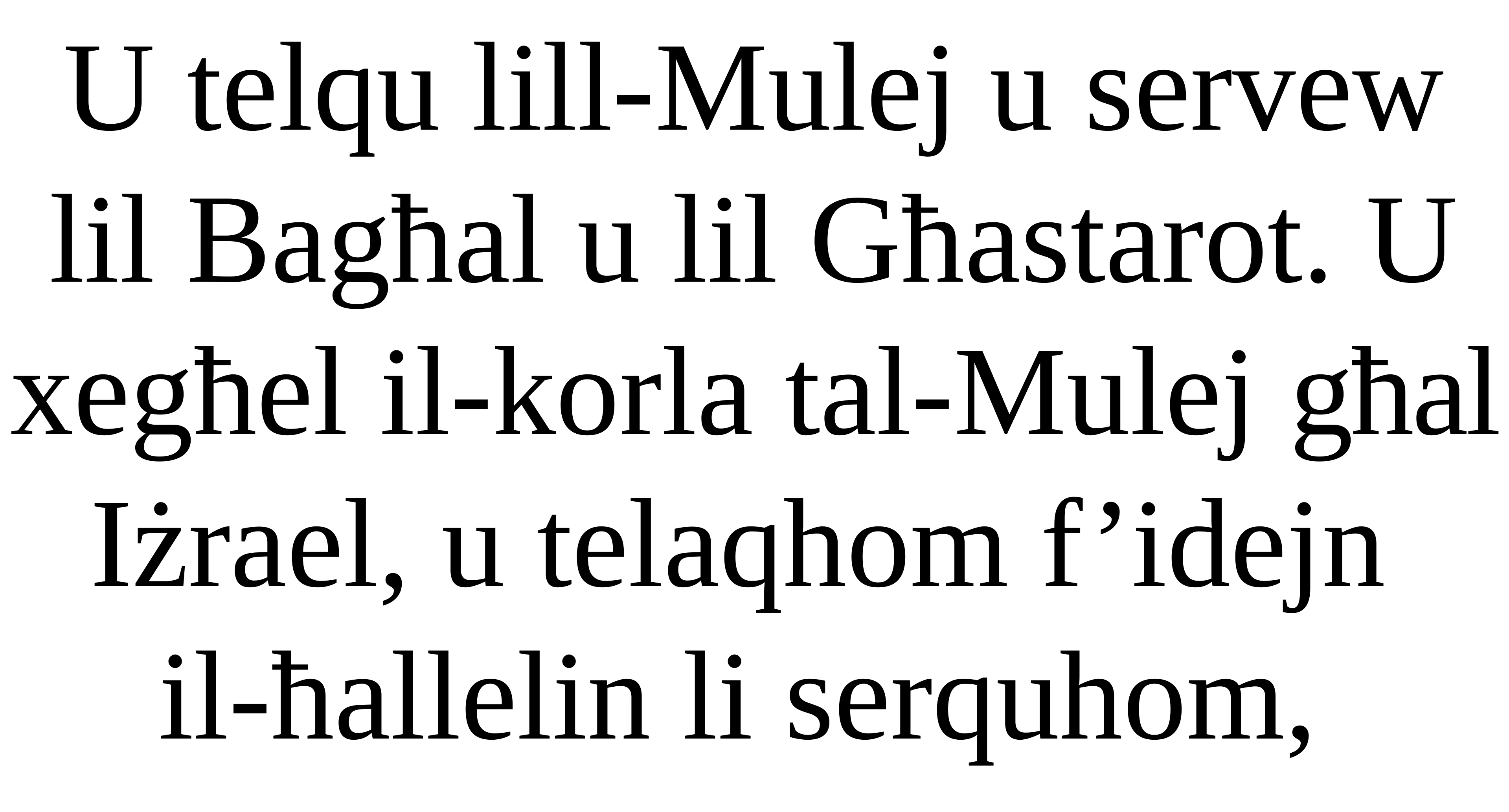

U telqu lill-Mulej u servew lil Bagħal u lil Għastarot. U xegħel il-korla tal-Mulej għal Iżrael, u telaqhom f’idejn
il-ħallelin li serquhom,